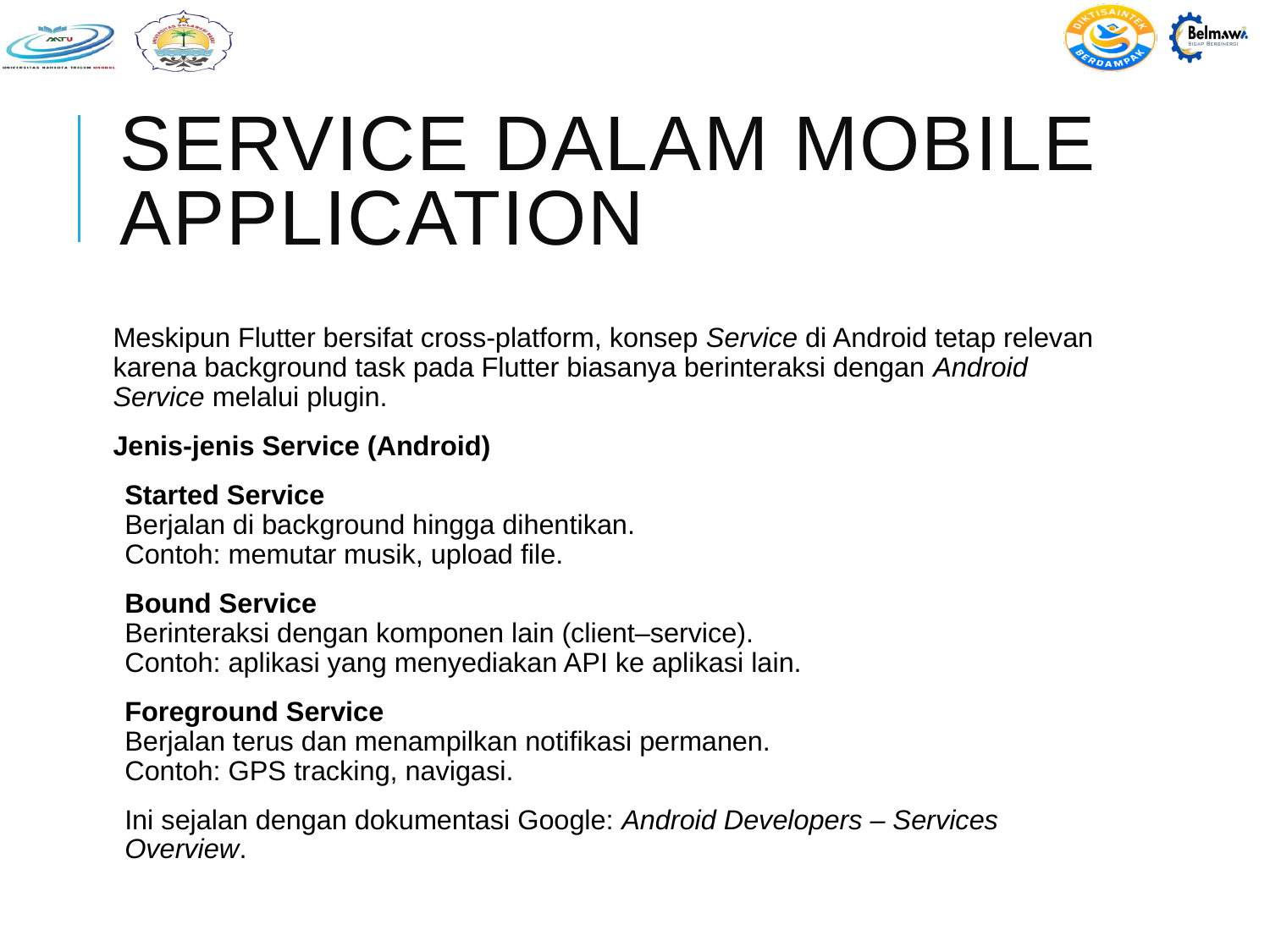

# Service dalam Mobile Application
Meskipun Flutter bersifat cross-platform, konsep Service di Android tetap relevan karena background task pada Flutter biasanya berinteraksi dengan Android Service melalui plugin.
Jenis-jenis Service (Android)
Started Service
Berjalan di background hingga dihentikan.
Contoh: memutar musik, upload file.
Bound Service
Berinteraksi dengan komponen lain (client–service).
Contoh: aplikasi yang menyediakan API ke aplikasi lain.
Foreground Service
Berjalan terus dan menampilkan notifikasi permanen.
Contoh: GPS tracking, navigasi.
Ini sejalan dengan dokumentasi Google: Android Developers – Services Overview.